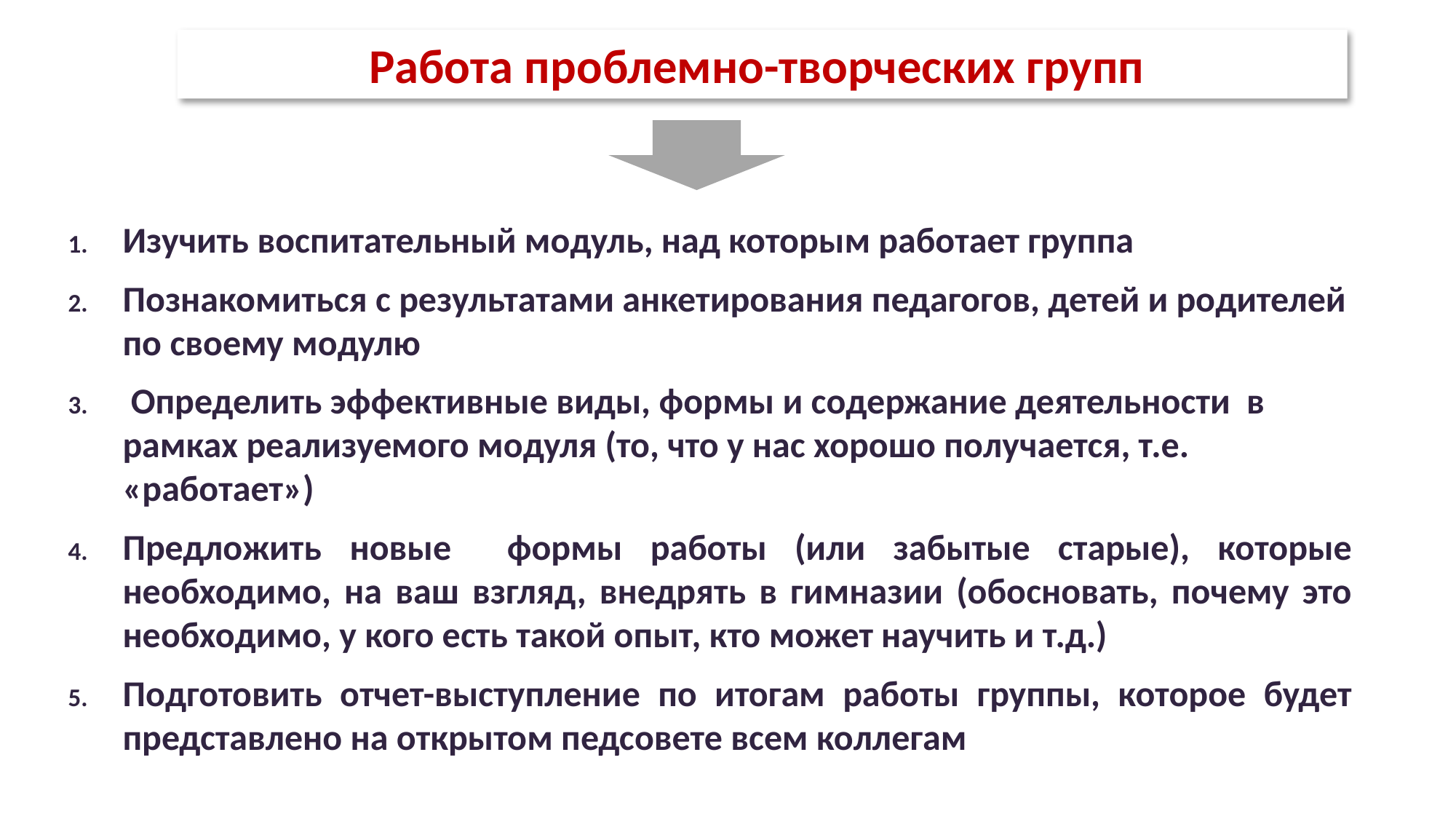

Работа проблемно-творческих групп

Изучить воспитательный модуль, над которым работает группа
Познакомиться с результатами анкетирования педагогов, детей и родителей по своему модулю
 Определить эффективные виды, формы и содержание деятельности  в рамках реализуемого модуля (то, что у нас хорошо получается, т.е. «работает»)
Предложить новые  формы работы (или забытые старые), которые необходимо, на ваш взгляд, внедрять в гимназии (обосновать, почему это необходимо, у кого есть такой опыт, кто может научить и т.д.)
Подготовить отчет-выступление по итогам работы группы, которое будет представлено на открытом педсовете всем коллегам